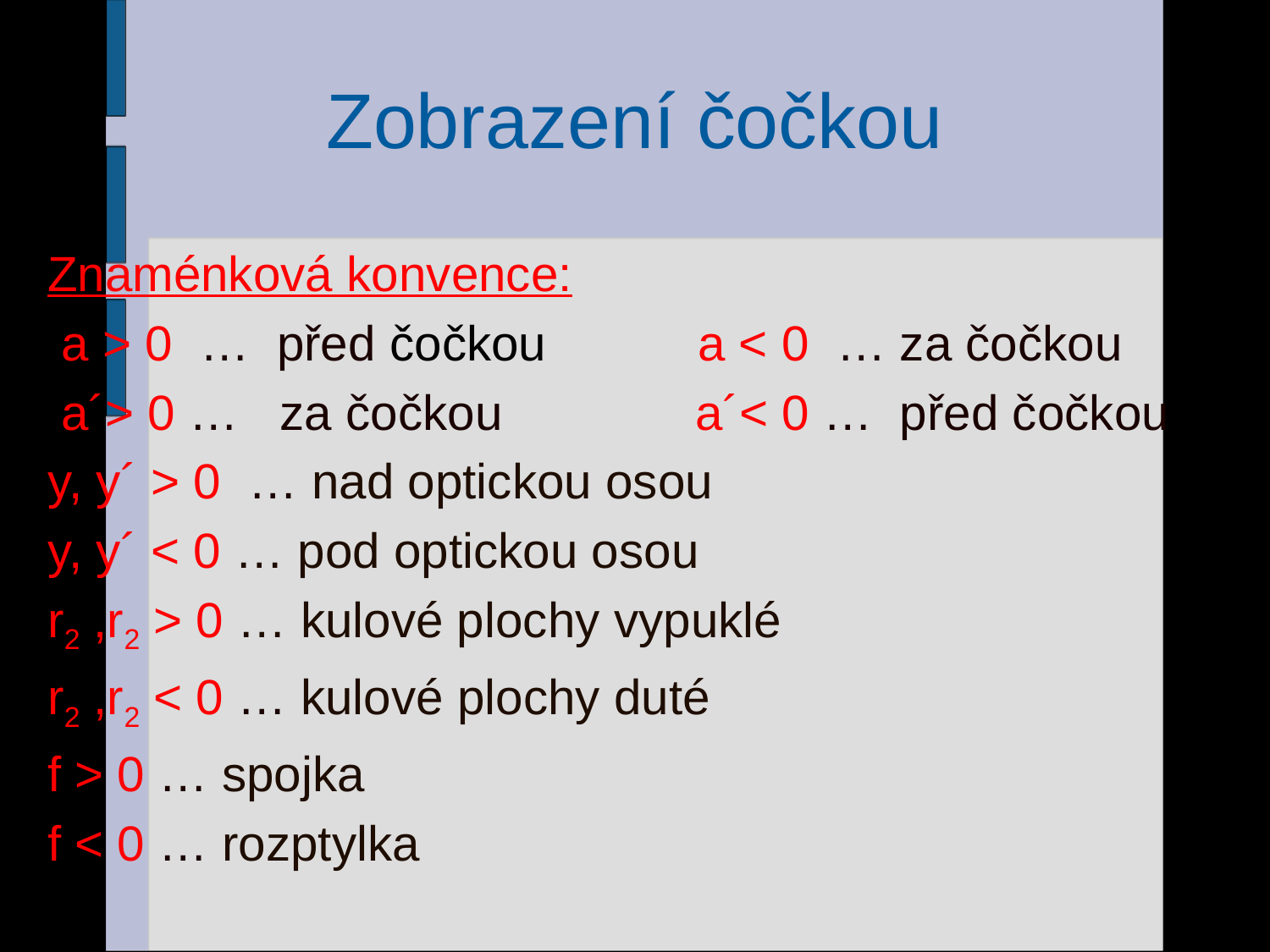

# Zobrazení čočkou
Znaménková konvence:
 a > 0  …  před čočkou           a < 0  … za čočkou
 a´> 0 …   za čočkou              a´< 0 …  před čočkou
y, y´ > 0  … nad optickou osou
y, y´ < 0 … pod optickou osou
r2 ,r2 > 0 … kulové plochy vypuklé
r2 ,r2 < 0 … kulové plochy duté
f > 0 … spojka
f < 0 … rozptylka
32